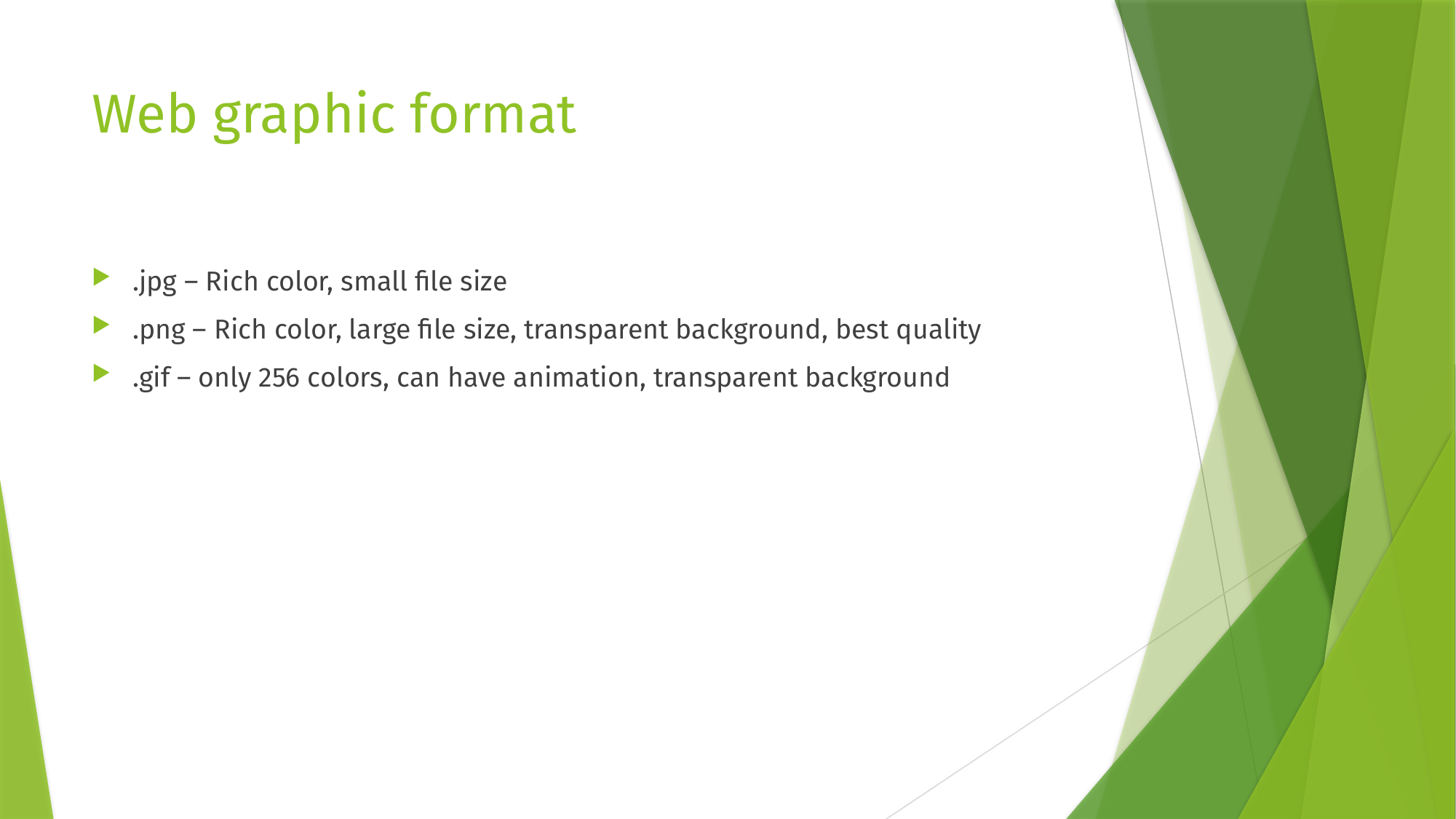

# Web graphic format
.jpg – Rich color, small file size
.png – Rich color, large file size, transparent background, best quality
.gif – only 256 colors, can have animation, transparent background